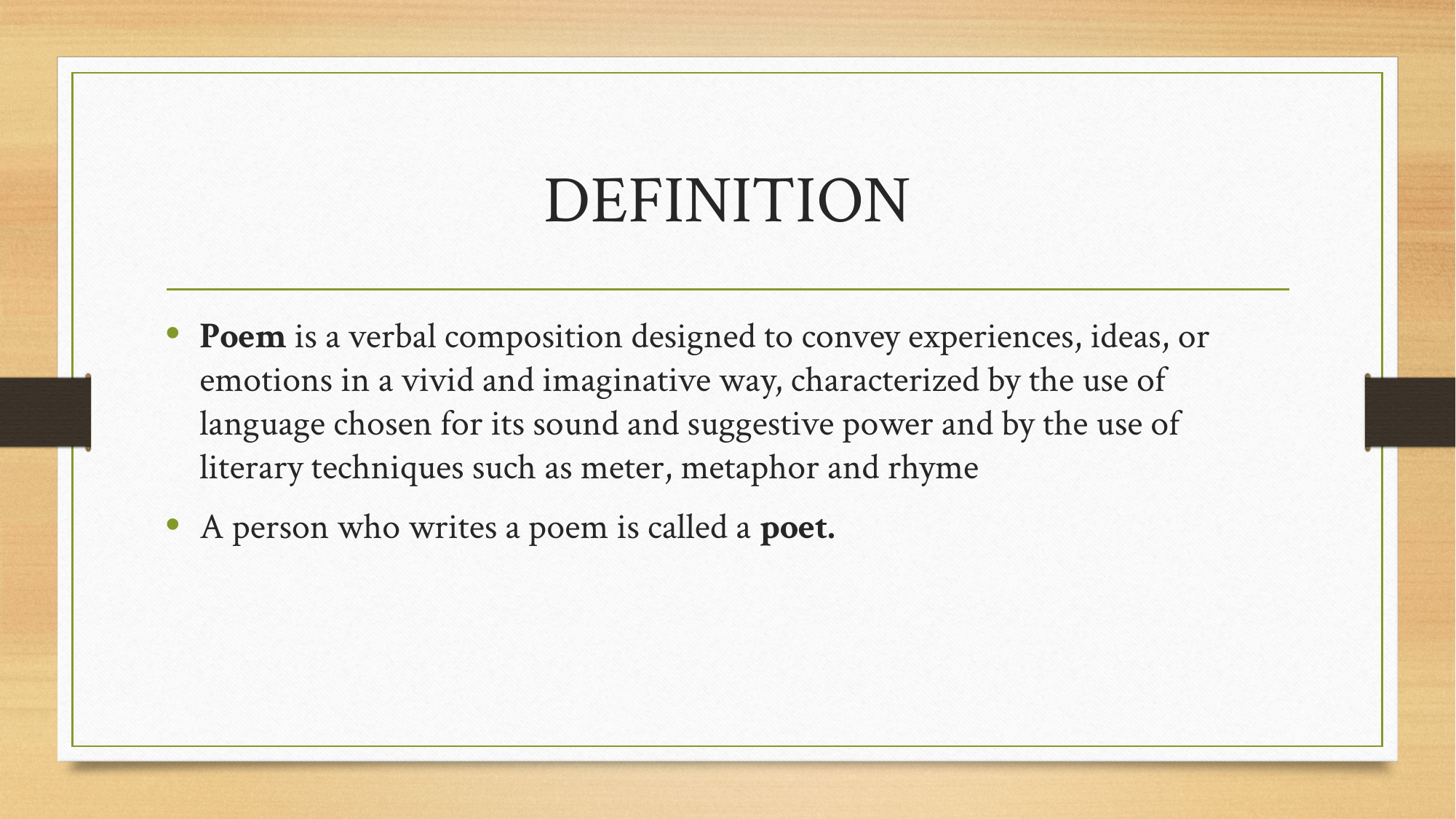

# DEFINITION
Poem is a verbal composition designed to convey experiences, ideas, or emotions in a vivid and imaginative way, characterized by the use of language chosen for its sound and suggestive power and by the use of literary techniques such as meter, metaphor and rhyme
A person who writes a poem is called a poet.